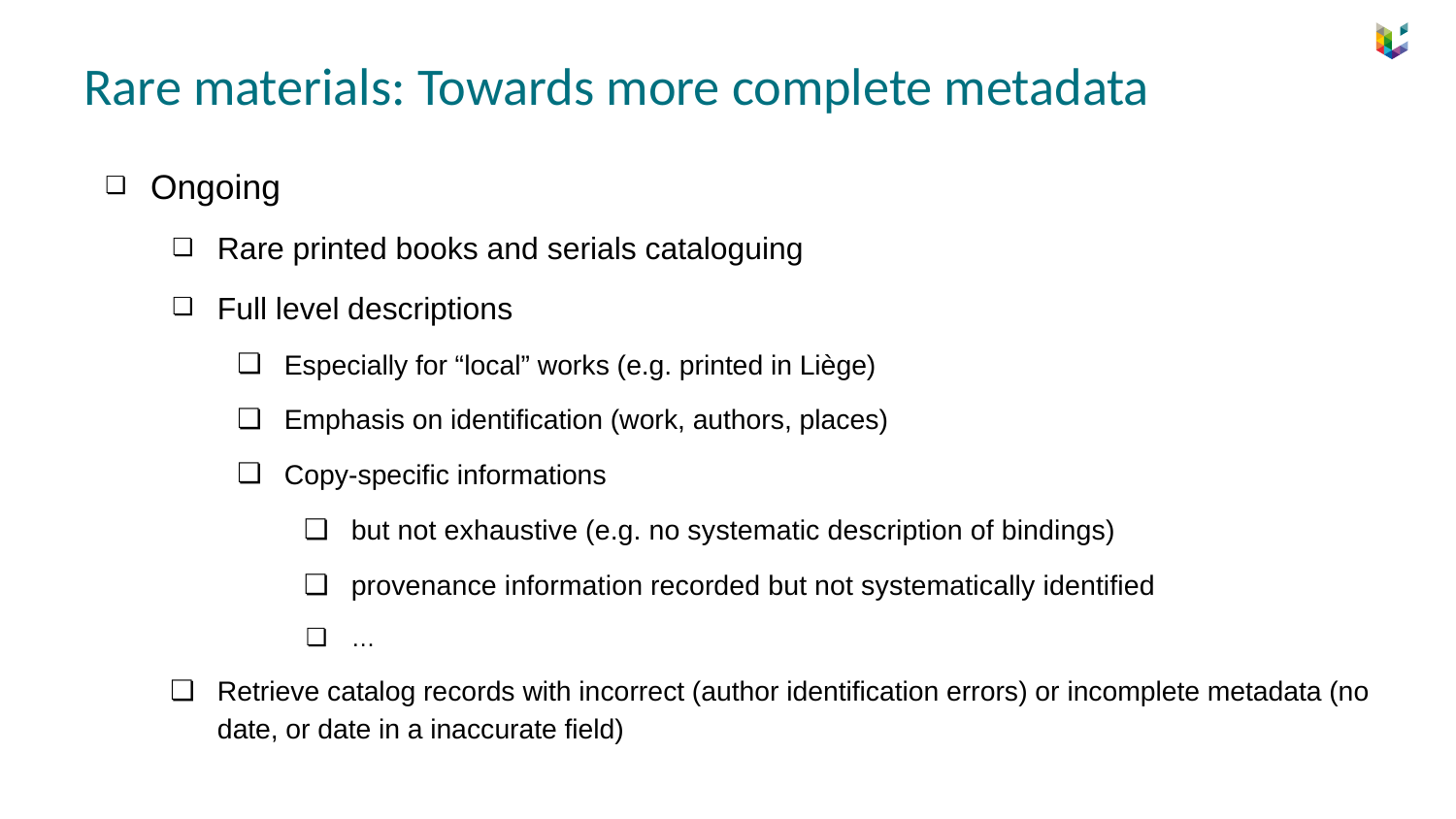

# Rare materials: Towards more complete metadata
Ongoing
Rare printed books and serials cataloguing
Full level descriptions
Especially for “local” works (e.g. printed in Liège)
Emphasis on identification (work, authors, places)
Copy-specific informations
but not exhaustive (e.g. no systematic description of bindings)
provenance information recorded but not systematically identified
…
Retrieve catalog records with incorrect (author identification errors) or incomplete metadata (no date, or date in a inaccurate field)